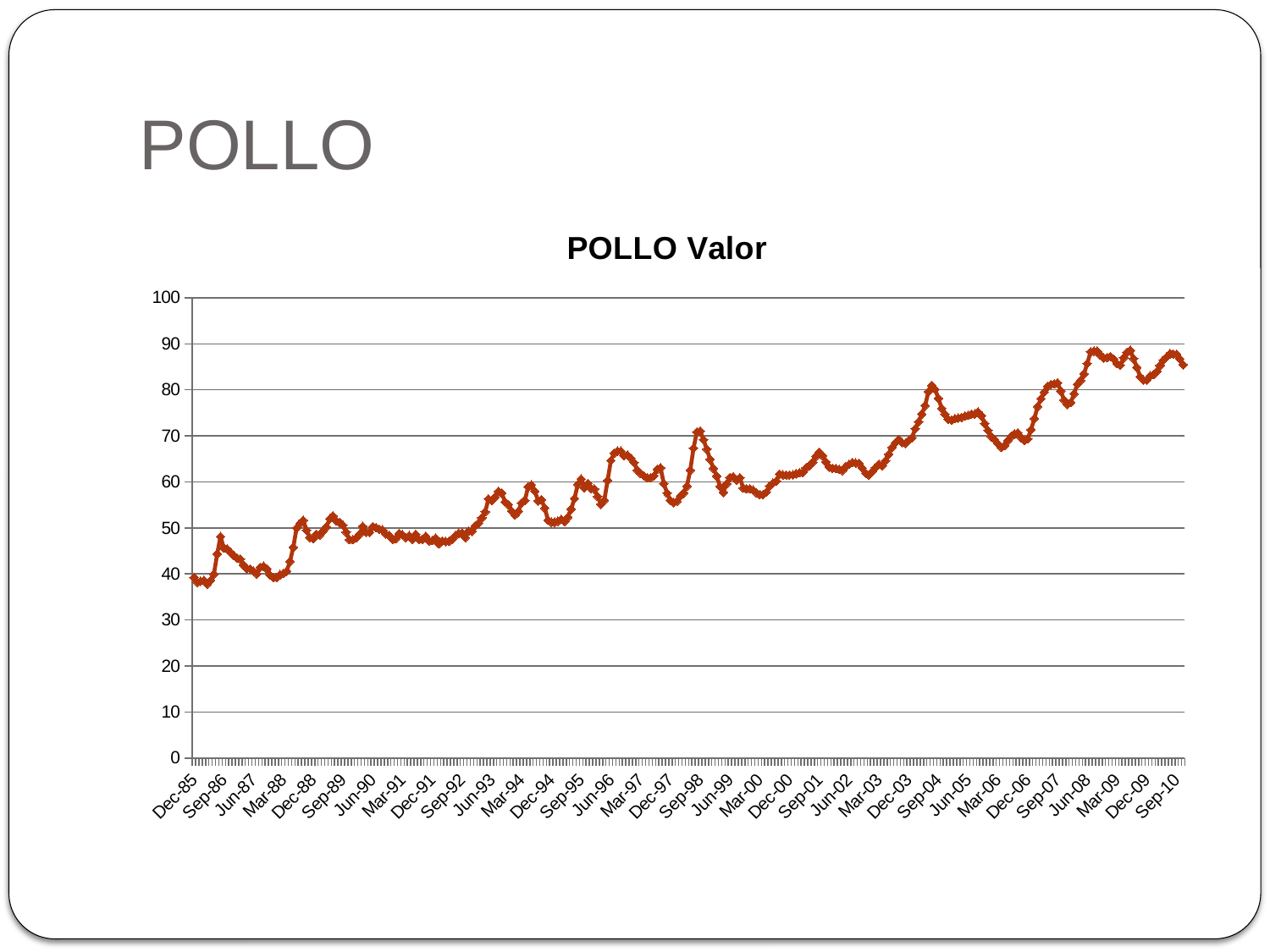

# POLLO

### Chart:

| Category | POLLO Valor |
|---|---|
| 31382 | 39.25 |
| 31413 | 38.19000000000001 |
| 31444 | 38.410000000000004 |
| 31472 | 38.56 |
| 31503 | 37.79000000000001 |
| 31533 | 38.59 |
| 31564 | 39.94 |
| 31594 | 44.34 |
| 31625 | 48.12000000000001 |
| 31656 | 45.65 |
| 31686 | 45.43 |
| 31717 | 44.74 |
| 31747 | 44.01 |
| 31778 | 43.47 |
| 31809 | 43.18 |
| 31837 | 41.9 |
| 31868 | 41.14 |
| 31898 | 41.07 |
| 31929 | 40.59 |
| 31959 | 39.97 |
| 31990 | 41.43 |
| 32021 | 41.68 |
| 32051 | 41.1 |
| 32082 | 39.72000000000001 |
| 32112 | 39.17 |
| 32143 | 39.25 |
| 32174 | 39.83 |
| 32203 | 40.12000000000001 |
| 32234 | 40.59 |
| 32264 | 42.7 |
| 32295 | 45.79000000000001 |
| 32325 | 49.98 |
| 32356 | 50.96 |
| 32387 | 51.65 |
| 32417 | 49.47 |
| 32448 | 47.9 |
| 32478 | 47.65 |
| 32509 | 48.63 |
| 32540 | 48.45 |
| 32568 | 49.32 |
| 32599 | 50.2 |
| 32629 | 51.98 |
| 32660 | 52.63 |
| 32690 | 51.54 |
| 32721 | 51.21 |
| 32752 | 50.6 |
| 32782 | 49.07 |
| 32813 | 47.43 |
| 32843 | 47.43 |
| 32874 | 47.83 |
| 32905 | 48.6 |
| 32933 | 50.34 |
| 32964 | 49.07 |
| 32994 | 49.03 |
| 33025 | 50.27 |
| 33055 | 50.05 |
| 33086 | 49.72000000000001 |
| 33117 | 49.58 |
| 33147 | 48.67 |
| 33178 | 48.34 |
| 33208 | 47.5 |
| 33239 | 47.69000000000001 |
| 33270 | 48.78 |
| 33298 | 48.52 |
| 33329 | 47.9 |
| 33359 | 48.3 |
| 33390 | 47.5 |
| 33420 | 48.6 |
| 33451 | 47.5 |
| 33482 | 47.5 |
| 33512 | 48.16000000000001 |
| 33543 | 47.14 |
| 33573 | 47.25 |
| 33604 | 47.8 |
| 33635 | 46.52 |
| 33664 | 47.14 |
| 33695 | 47.03 |
| 33725 | 47.07 |
| 33756 | 47.54 |
| 33786 | 48.3 |
| 33817 | 48.85 |
| 33848 | 48.89 |
| 33878 | 47.9 |
| 33909 | 49.29000000000001 |
| 33939 | 49.25 |
| 33970 | 50.48 |
| 34001 | 51.05 |
| 34029 | 52.18 |
| 34060 | 53.51 |
| 34090 | 56.33 |
| 34121 | 55.93 |
| 34151 | 56.7 |
| 34182 | 57.93 |
| 34213 | 57.58 |
| 34243 | 55.67 |
| 34274 | 55.08 |
| 34304 | 53.67 |
| 34335 | 52.8 |
| 34366 | 53.63 |
| 34394 | 55.45 |
| 34425 | 56.0 |
| 34455 | 58.94 |
| 34486 | 59.35 |
| 34516 | 57.98 |
| 34547 | 55.89 |
| 34578 | 56.13 |
| 34608 | 54.33 |
| 34639 | 51.67 |
| 34669 | 51.25 |
| 34700 | 51.25 |
| 34731 | 51.44 |
| 34759 | 51.85 |
| 34790 | 51.38 |
| 34820 | 52.33 |
| 34851 | 54.11 |
| 34881 | 56.4 |
| 34912 | 59.47 |
| 34943 | 60.63 |
| 34973 | 58.72000000000001 |
| 35004 | 59.65 |
| 35034 | 58.57 |
| 35065 | 58.45 |
| 35096 | 56.83 |
| 35125 | 55.12000000000001 |
| 35156 | 56.02 |
| 35186 | 60.32 |
| 35217 | 64.64 |
| 35247 | 66.26 |
| 35278 | 66.7 |
| 35309 | 66.7 |
| 35339 | 65.67999999999998 |
| 35370 | 65.83 |
| 35400 | 65.19 |
| 35431 | 64.2 |
| 35462 | 62.54 |
| 35490 | 61.82 |
| 35521 | 61.3 |
| 35551 | 60.89 |
| 35582 | 60.89 |
| 35612 | 61.3 |
| 35643 | 62.71 |
| 35674 | 63.05 |
| 35704 | 59.63 |
| 35735 | 57.56 |
| 35765 | 55.98 |
| 35796 | 55.5 |
| 35827 | 55.81 |
| 35855 | 56.92 |
| 35886 | 57.62000000000001 |
| 35916 | 59.08 |
| 35947 | 62.54 |
| 35977 | 67.34 |
| 36008 | 70.85 |
| 36039 | 71.06 |
| 36069 | 69.14999999999999 |
| 36100 | 67.1 |
| 36130 | 64.9 |
| 36161 | 62.93 |
| 36192 | 61.25 |
| 36220 | 59.0 |
| 36251 | 57.71 |
| 36281 | 59.6 |
| 36312 | 60.96 |
| 36342 | 61.13 |
| 36373 | 60.41 |
| 36404 | 60.92 |
| 36434 | 58.67 |
| 36465 | 58.5 |
| 36495 | 58.5 |
| 36526 | 58.23000000000001 |
| 36557 | 57.63 |
| 36586 | 57.25 |
| 36617 | 57.25 |
| 36647 | 57.76000000000001 |
| 36678 | 59.12000000000001 |
| 36708 | 59.76000000000001 |
| 36739 | 60.17 |
| 36770 | 61.7 |
| 36800 | 61.53 |
| 36831 | 61.5 |
| 36861 | 61.5 |
| 36892 | 61.54 |
| 36923 | 61.77 |
| 36951 | 62.0 |
| 36982 | 62.06 |
| 37012 | 63.04 |
| 37043 | 63.54 |
| 37073 | 64.27 |
| 37104 | 65.58 |
| 37135 | 66.48 |
| 37165 | 65.7 |
| 37196 | 64.33 |
| 37226 | 63.23000000000001 |
| 37257 | 62.94 |
| 37288 | 62.92 |
| 37316 | 62.73000000000001 |
| 37347 | 62.5 |
| 37377 | 63.35 |
| 37408 | 63.8 |
| 37438 | 64.21 |
| 37469 | 64.11 |
| 37500 | 64.04 |
| 37530 | 63.0 |
| 37561 | 61.9 |
| 37591 | 61.49 |
| 37622 | 62.27 |
| 37653 | 63.13 |
| 37681 | 63.86 |
| 37712 | 63.53 |
| 37742 | 64.6 |
| 37773 | 65.99 |
| 37803 | 67.5 |
| 37834 | 68.5 |
| 37865 | 69.23 |
| 37895 | 68.57 |
| 37926 | 68.36 |
| 37956 | 68.98 |
| 37987 | 69.58 |
| 38018 | 71.59 |
| 38047 | 73.09 |
| 38078 | 74.75 |
| 38108 | 76.59 |
| 38139 | 79.63 |
| 38169 | 80.94000000000003 |
| 38200 | 80.1 |
| 38231 | 78.16 |
| 38261 | 76.0 |
| 38292 | 74.71 |
| 38322 | 73.6 |
| 38353 | 73.44000000000003 |
| 38384 | 73.75 |
| 38412 | 73.88 |
| 38443 | 74.0 |
| 38473 | 74.29 |
| 38504 | 74.48 |
| 38534 | 74.75 |
| 38565 | 74.77 |
| 38596 | 75.19 |
| 38626 | 74.38 |
| 38657 | 72.69 |
| 38687 | 71.21 |
| 38718 | 69.86 |
| 38749 | 69.17999999999998 |
| 38777 | 68.29 |
| 38808 | 67.52 |
| 38838 | 67.86999999999999 |
| 38869 | 68.98 |
| 38899 | 69.9 |
| 38930 | 70.42 |
| 38961 | 70.69 |
| 38991 | 69.64999999999999 |
| 39022 | 69.0 |
| 39052 | 69.35 |
| 39083 | 71.33 |
| 39114 | 73.77 |
| 39142 | 76.36999999999999 |
| 39173 | 78.1 |
| 39203 | 79.52 |
| 39234 | 80.75 |
| 39264 | 81.16999999999999 |
| 39295 | 81.27 |
| 39326 | 81.55 |
| 39356 | 79.75 |
| 39387 | 77.77 |
| 39417 | 76.85 |
| 39448 | 77.25 |
| 39479 | 79.14999999999999 |
| 39508 | 81.23 |
| 39539 | 82.04 |
| 39569 | 83.46000000000002 |
| 39600 | 85.71000000000002 |
| 39630 | 88.25 |
| 39661 | 88.42 |
| 39692 | 88.4 |
| 39722 | 87.54 |
| 39753 | 86.93 |
| 39783 | 87.02 |
| 39814 | 87.25 |
| 39845 | 86.7 |
| 39873 | 85.73 |
| 39904 | 85.38 |
| 39934 | 86.96000000000002 |
| 39965 | 88.16999999999999 |
| 39995 | 88.56 |
| 40026 | 86.77 |
| 40057 | 84.88 |
| 40087 | 82.85 |
| 40118 | 82.13 |
| 40148 | 82.14999999999999 |
| 40179 | 83.04 |
| 40210 | 83.3 |
| 40238 | 84.0 |
| 40269 | 85.28 |
| 40299 | 86.45 |
| 40330 | 87.16999999999999 |
| 40360 | 87.84 |
| 40391 | 87.79 |
| 40422 | 87.75 |
| 40452 | 86.73 |
| 40483 | 85.47 |